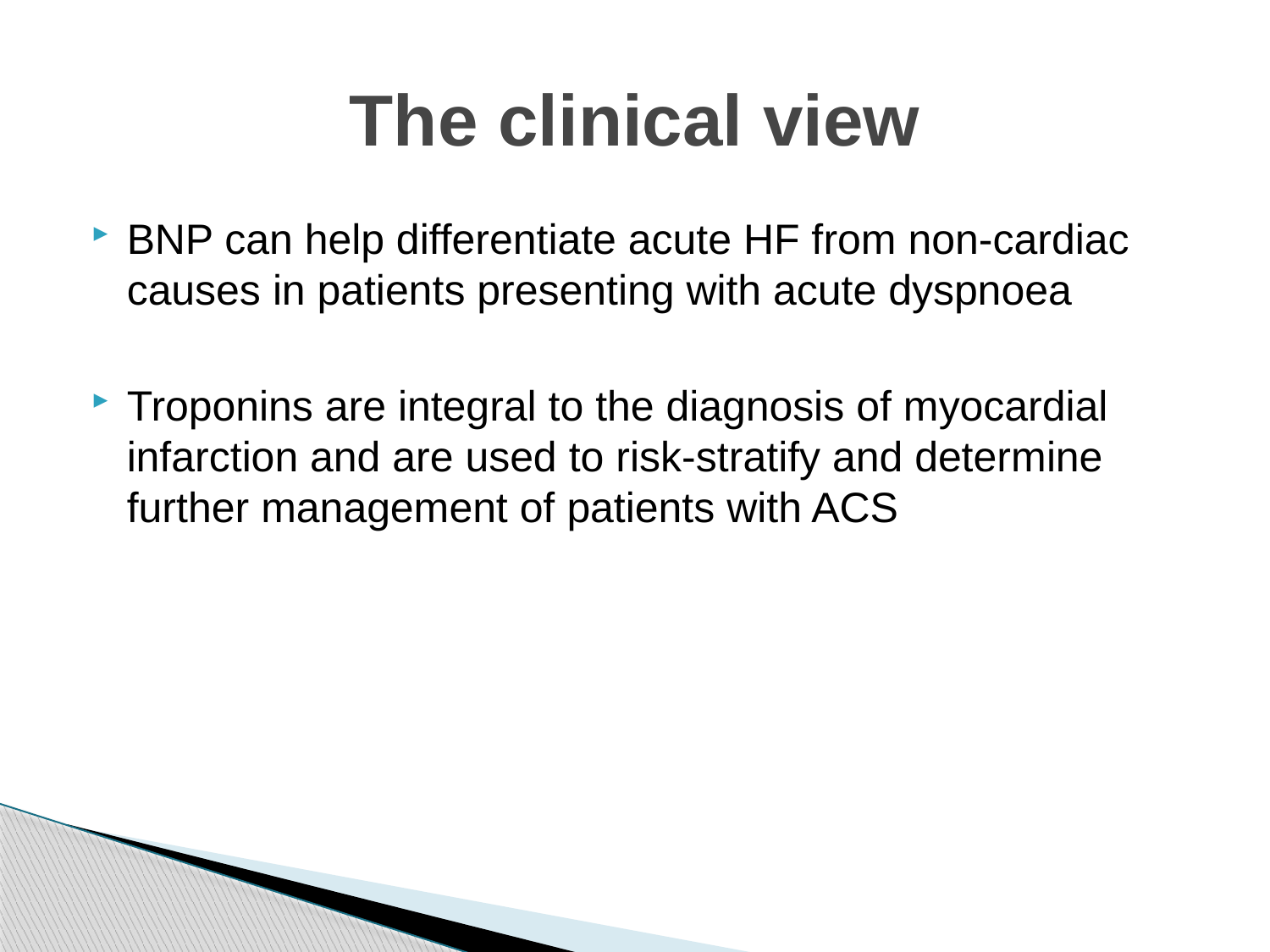

# The clinical view
BNP can help differentiate acute HF from non-cardiac causes in patients presenting with acute dyspnoea

Troponins are integral to the diagnosis of myocardial infarction and are used to risk-stratify and determine further management of patients with ACS